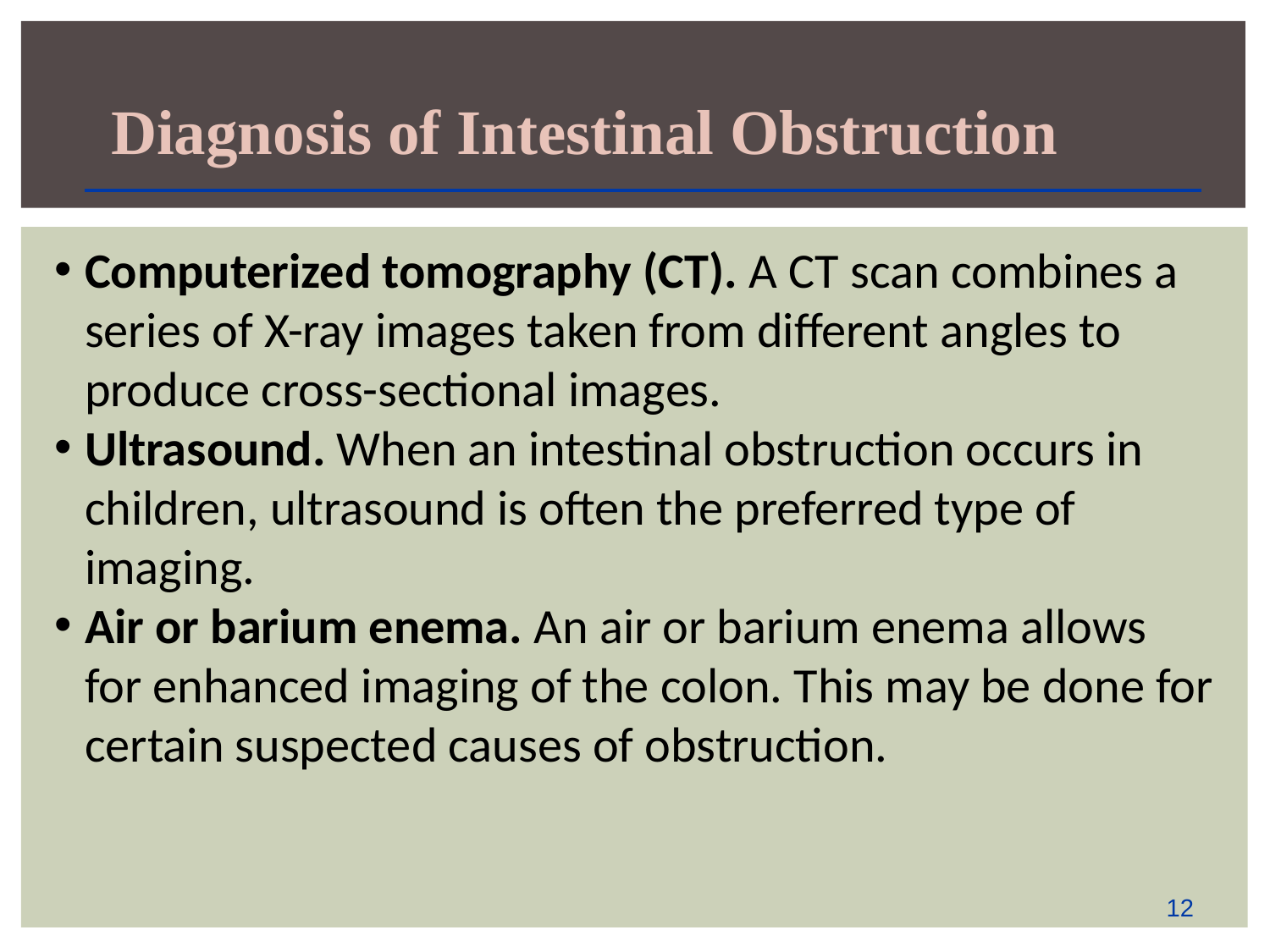

Diagnosis of Intestinal Obstruction

Computerized tomography (CT). A CT scan combines a series of X-ray images taken from different angles to produce cross-sectional images.
Ultrasound. When an intestinal obstruction occurs in children, ultrasound is often the preferred type of imaging.
Air or barium enema. An air or barium enema allows for enhanced imaging of the colon. This may be done for certain suspected causes of obstruction.

12